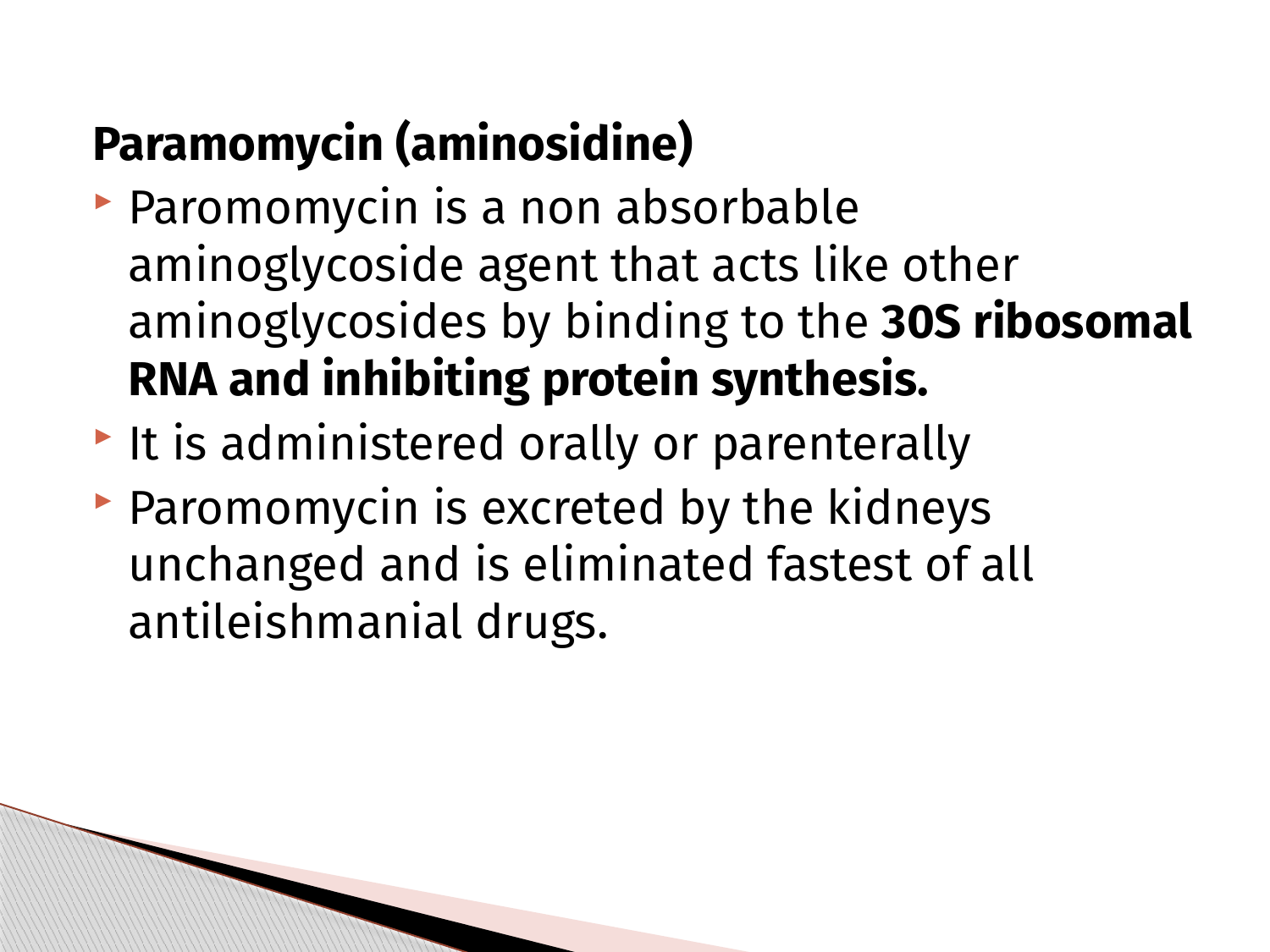

Paramomycin (aminosidine)
Paromomycin is a non absorbable aminoglycoside agent that acts like other aminoglycosides by binding to the 30S ribosomal RNA and inhibiting protein synthesis.
It is administered orally or parenterally
Paromomycin is excreted by the kidneys unchanged and is eliminated fastest of all antileishmanial drugs.